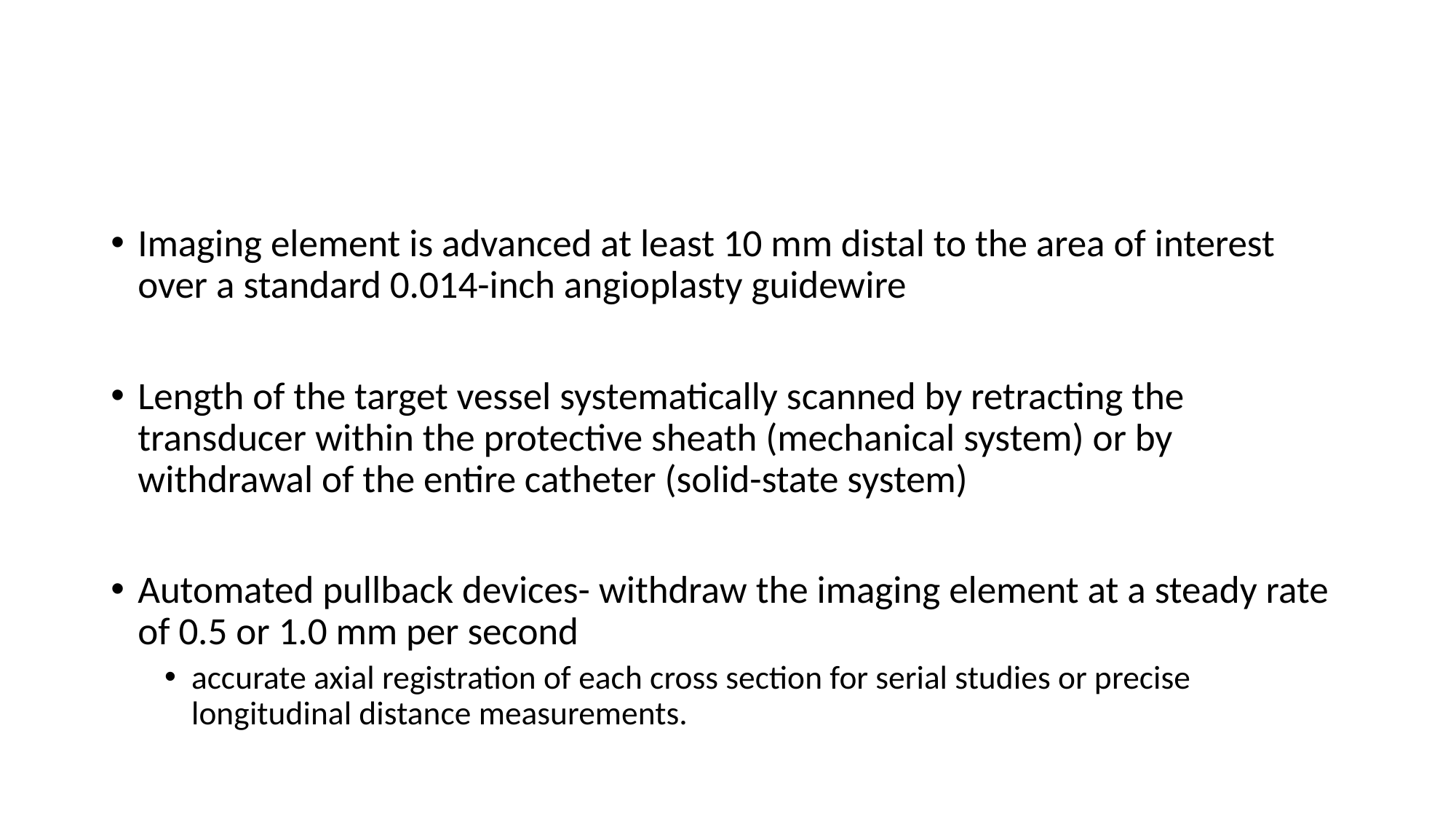

#
Imaging element is advanced at least 10 mm distal to the area of interest over a standard 0.014-inch angioplasty guidewire

Length of the target vessel systematically scanned by retracting the transducer within the protective sheath (mechanical system) or by withdrawal of the entire catheter (solid-state system)

Automated pullback devices- withdraw the imaging element at a steady rate of 0.5 or 1.0 mm per second
accurate axial registration of each cross section for serial studies or precise longitudinal distance measurements.